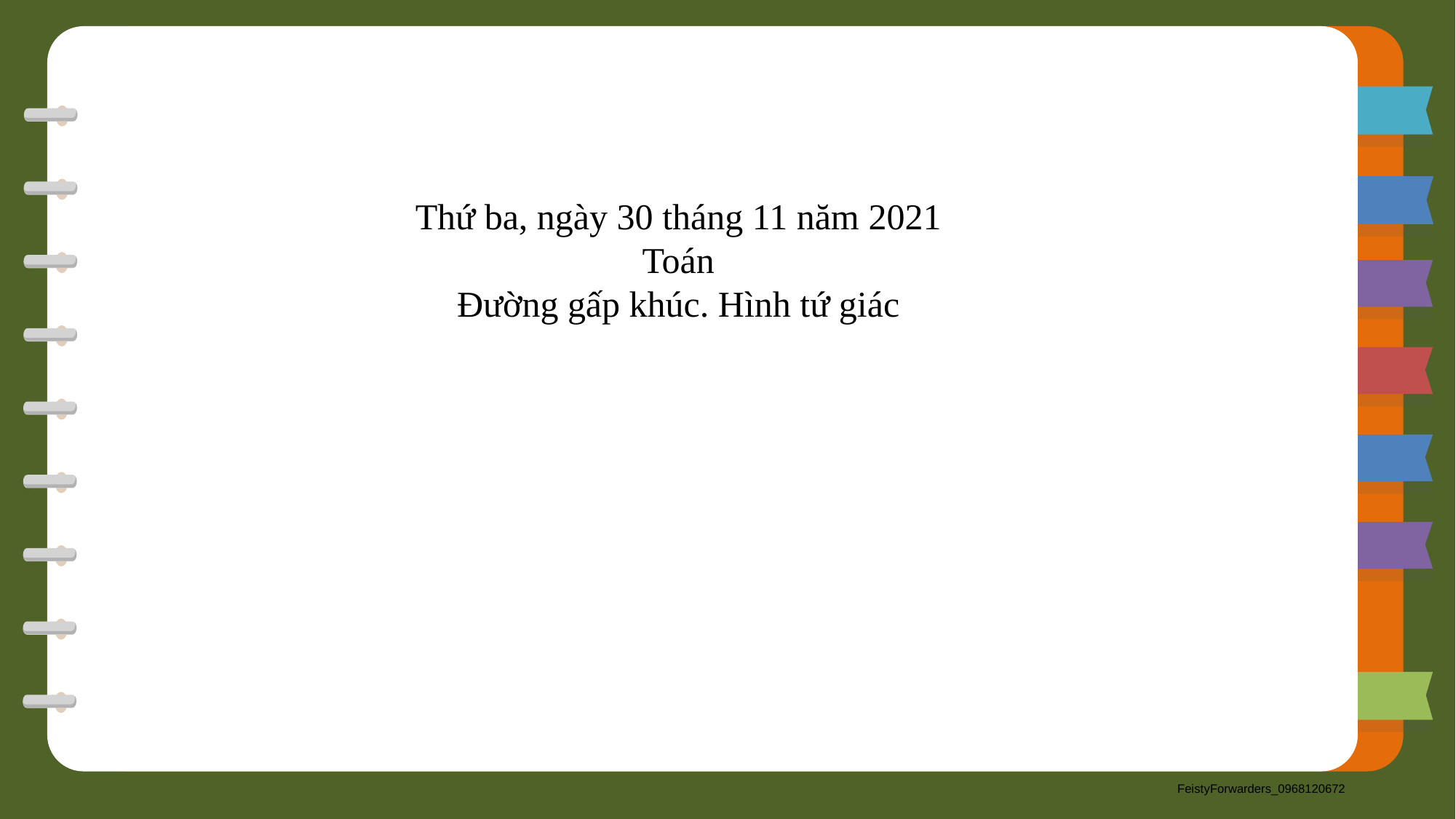

Thứ ba, ngày 30 tháng 11 năm 2021
Toán
Đường gấp khúc. Hình tứ giác